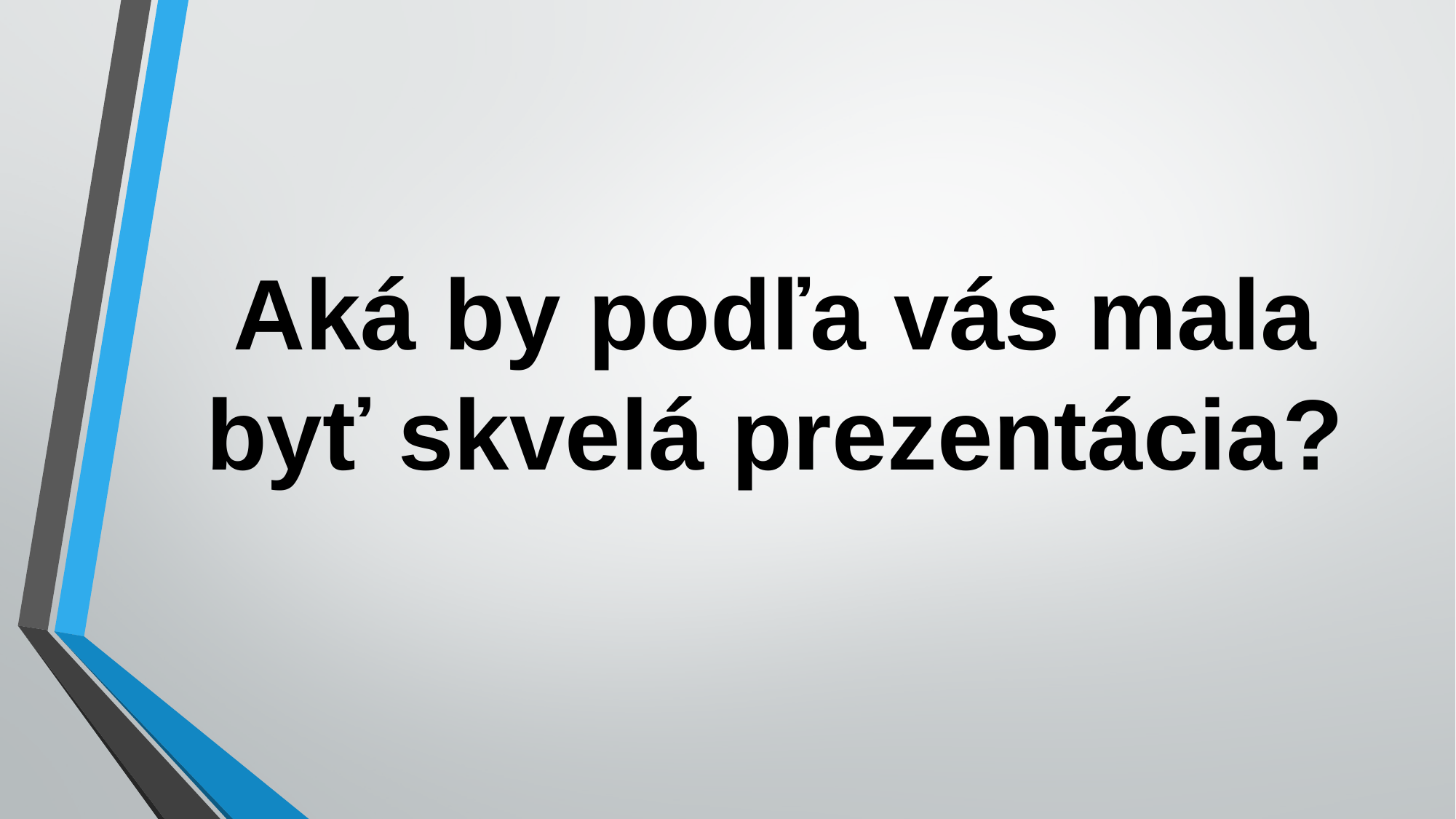

# Aká by podľa vás mala byť skvelá prezentácia?